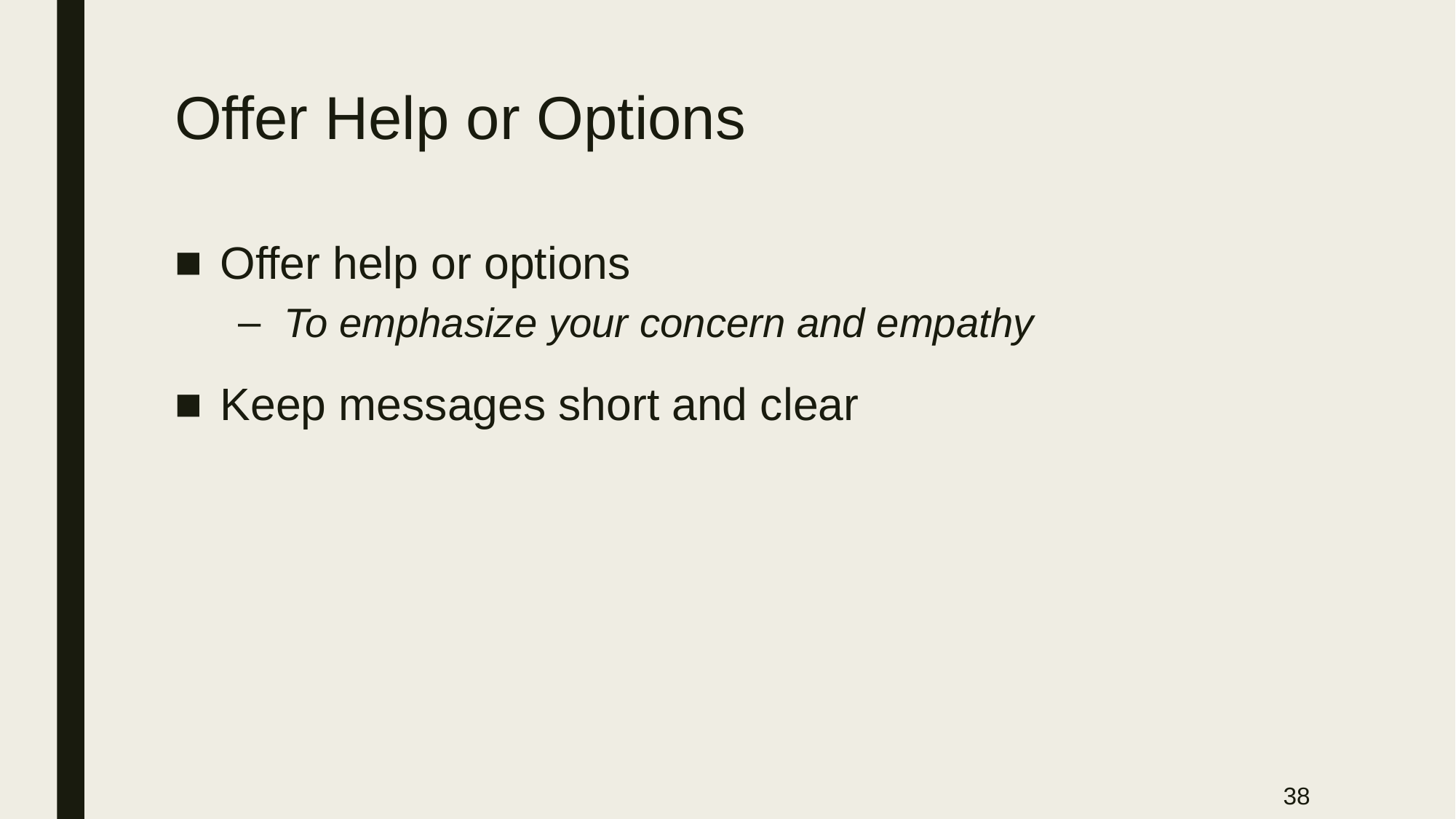

# Offer Help or Options
Offer help or options
To emphasize your concern and empathy
Keep messages short and clear
38